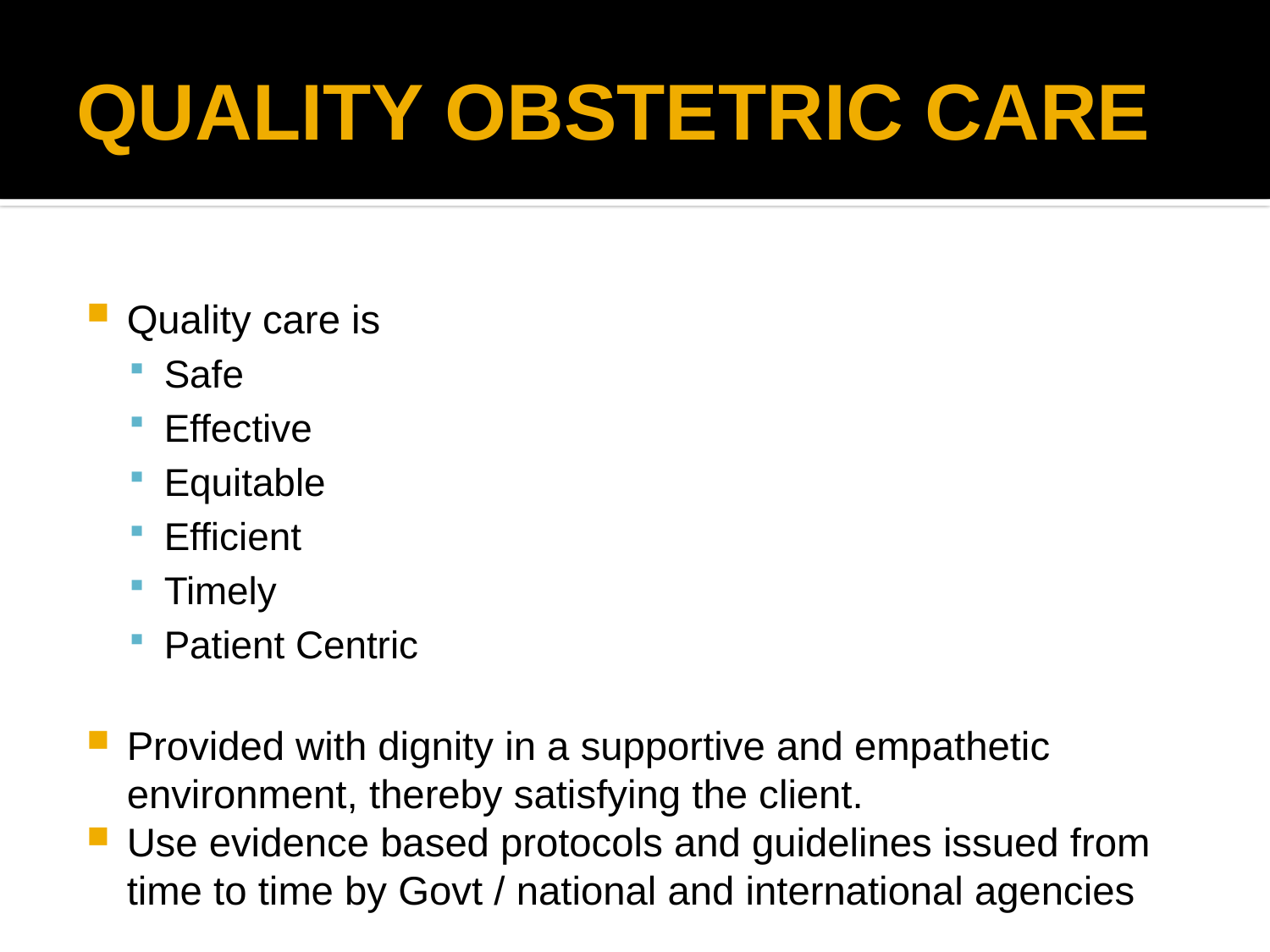

# QUALITY OBSTETRIC CARE

Quality care is
Safe
Effective
Equitable
Efficient
Timely
Patient Centric

Provided with dignity in a supportive and empathetic environment, thereby satisfying the client.
Use evidence based protocols and guidelines issued from time to time by Govt / national and international agencies